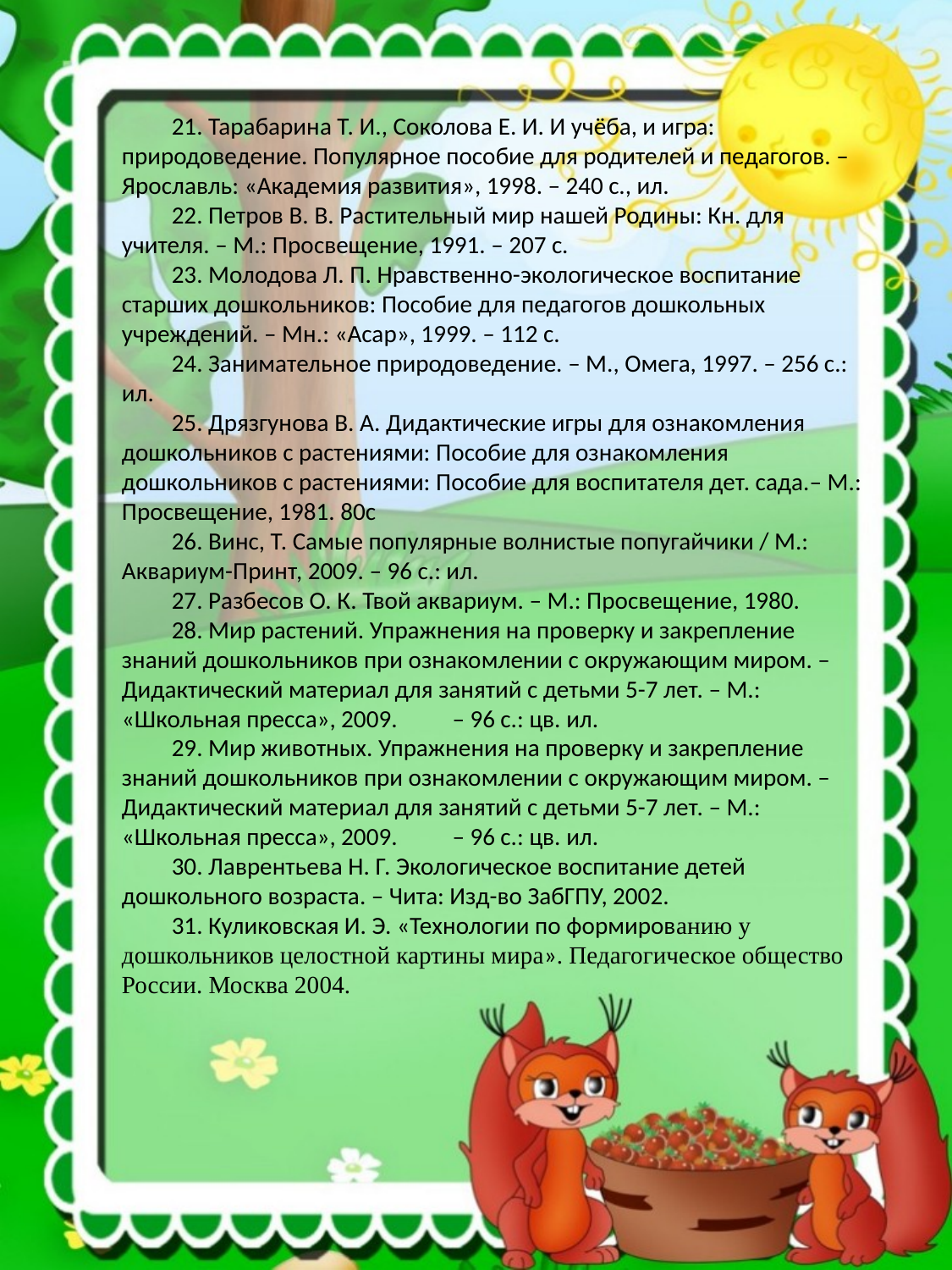

21. Тарабарина Т. И., Соколова Е. И. И учёба, и игра: природоведение. Популярное пособие для родителей и педагогов. – Ярославль: «Академия развития», 1998. – 240 с., ил.
22. Петров В. В. Растительный мир нашей Родины: Кн. для учителя. – М.: Просвещение, 1991. – 207 с.
23. Молодова Л. П. Нравственно-экологическое воспитание старших дошкольников: Пособие для педагогов дошкольных учреждений. – Мн.: «Асар», 1999. – 112 с.
24. Занимательное природоведение. – М., Омега, 1997. – 256 с.: ил.
25. Дрязгунова В. А. Дидактические игры для ознакомления дошкольников с растениями: Пособие для ознакомления дошкольников с растениями: Пособие для воспитателя дет. сада.– М.: Просвещение, 1981. 80с
26. Винс, Т. Самые популярные волнистые попугайчики / М.: Аквариум-Принт, 2009. – 96 с.: ил.
27. Разбесов О. К. Твой аквариум. – М.: Просвещение, 1980.
28. Мир растений. Упражнения на проверку и закрепление знаний дошкольников при ознакомлении с окружающим миром. – Дидактический материал для занятий с детьми 5-7 лет. – М.: «Школьная пресса», 2009.          – 96 с.: цв. ил.
29. Мир животных. Упражнения на проверку и закрепление знаний дошкольников при ознакомлении с окружающим миром. – Дидактический материал для занятий с детьми 5-7 лет. – М.: «Школьная пресса», 2009.          – 96 с.: цв. ил.
30. Лаврентьева Н. Г. Экологическое воспитание детей дошкольного возраста. – Чита: Изд-во ЗабГПУ, 2002.
31. Куликовская И. Э. «Технологии по формированию у дошкольников целостной картины мира». Педагогическое общество России. Москва 2004.